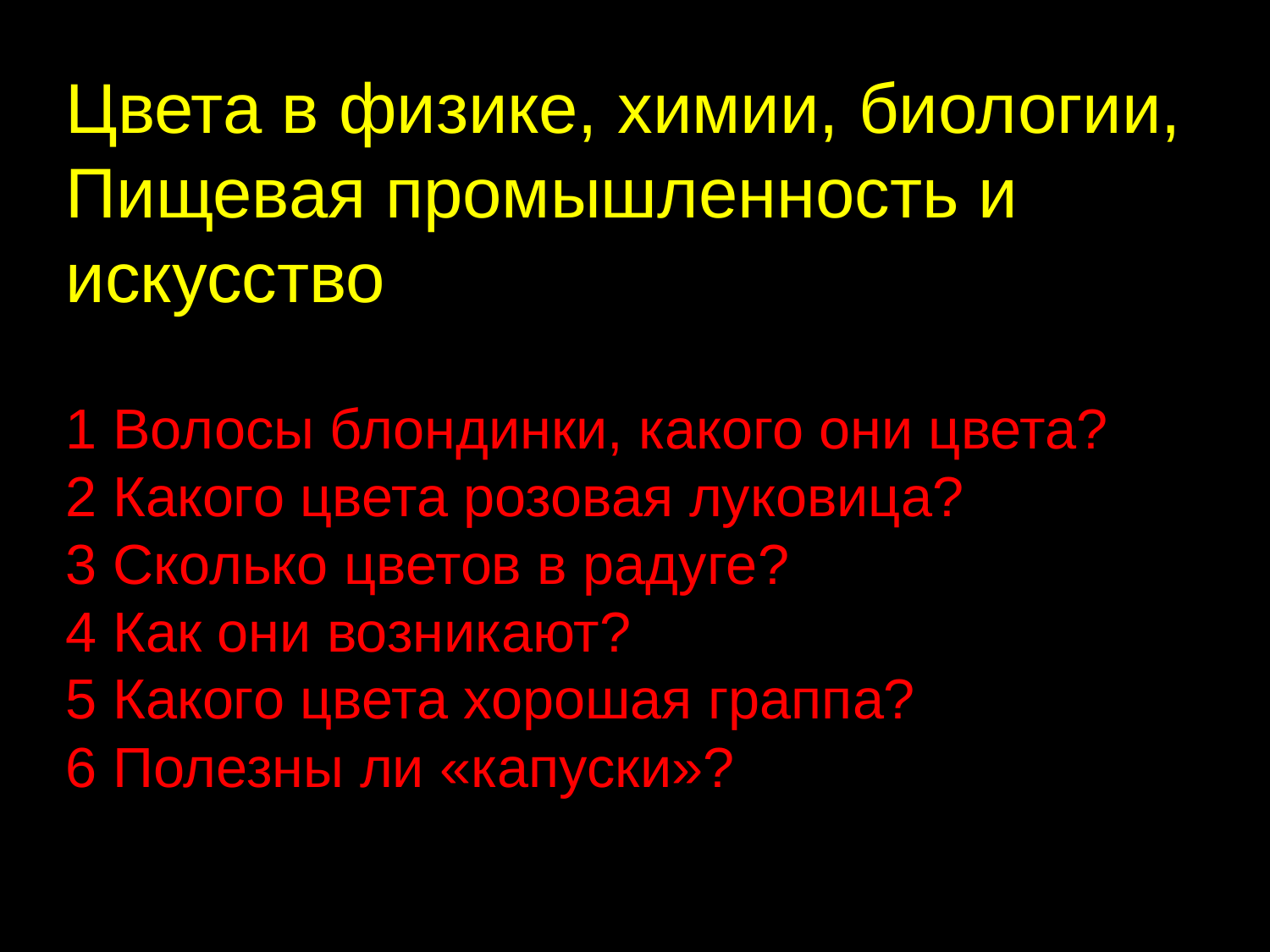

Цвета в физике, химии, биологии,
Пищевая промышленность и искусство
1 Волосы блондинки, какого они цвета?
2 Какого цвета розовая луковица?
3 Сколько цветов в радуге?
4 Как они возникают?
5 Какого цвета хорошая граппа?
6 Полезны ли «капуски»?